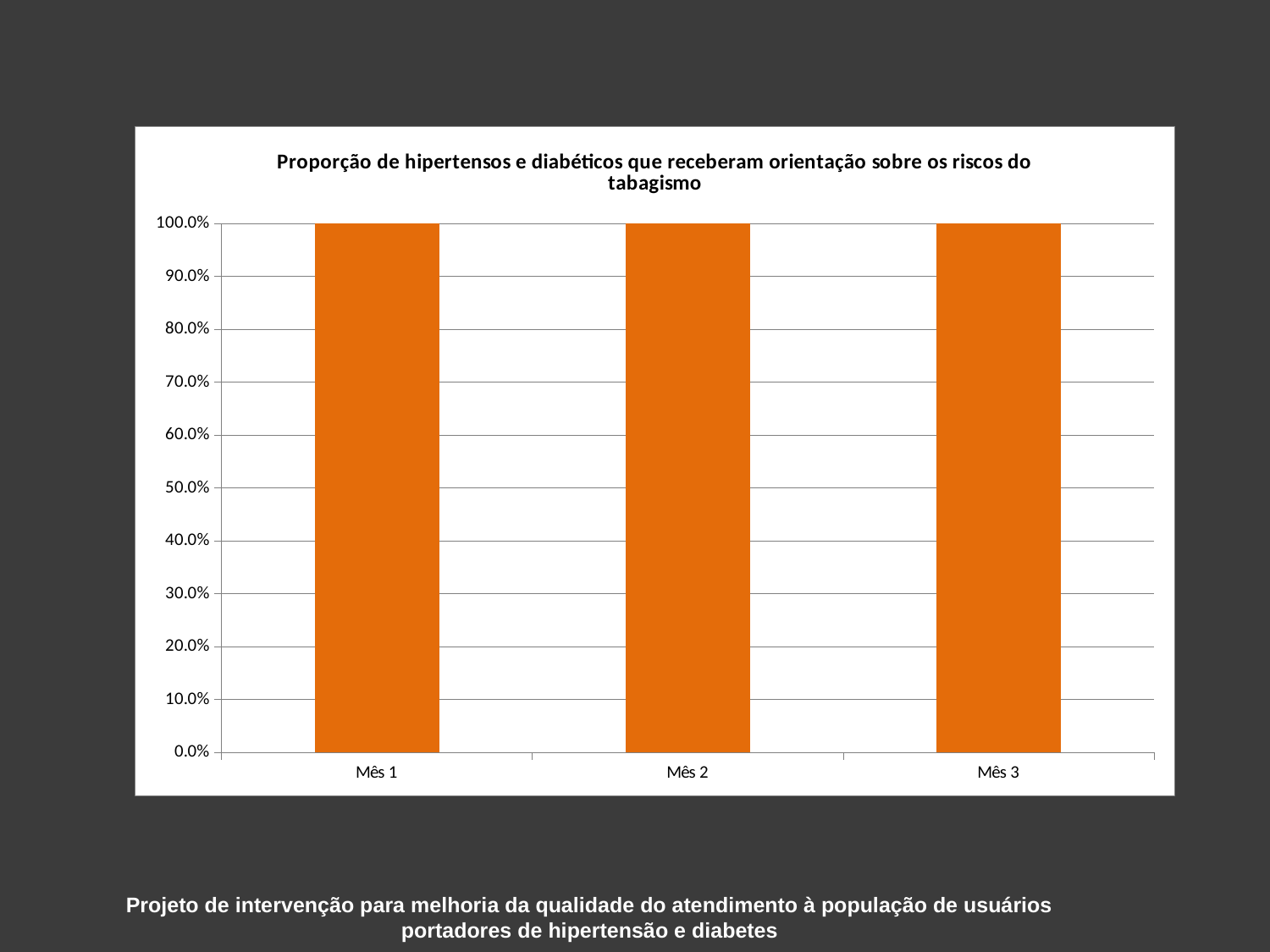

### Chart: Proporção de hipertensos e diabéticos que receberam orientação sobre os riscos do tabagismo

| Category | Proporção de hipertensos que receberam orientação sobre os riscos do tabagismo |
|---|---|
| Mês 1 | 1.0 |
| Mês 2 | 1.0 |
| Mês 3 | 1.0 |
Projeto de intervenção para melhoria da qualidade do atendimento à população de usuários portadores de hipertensão e diabetes